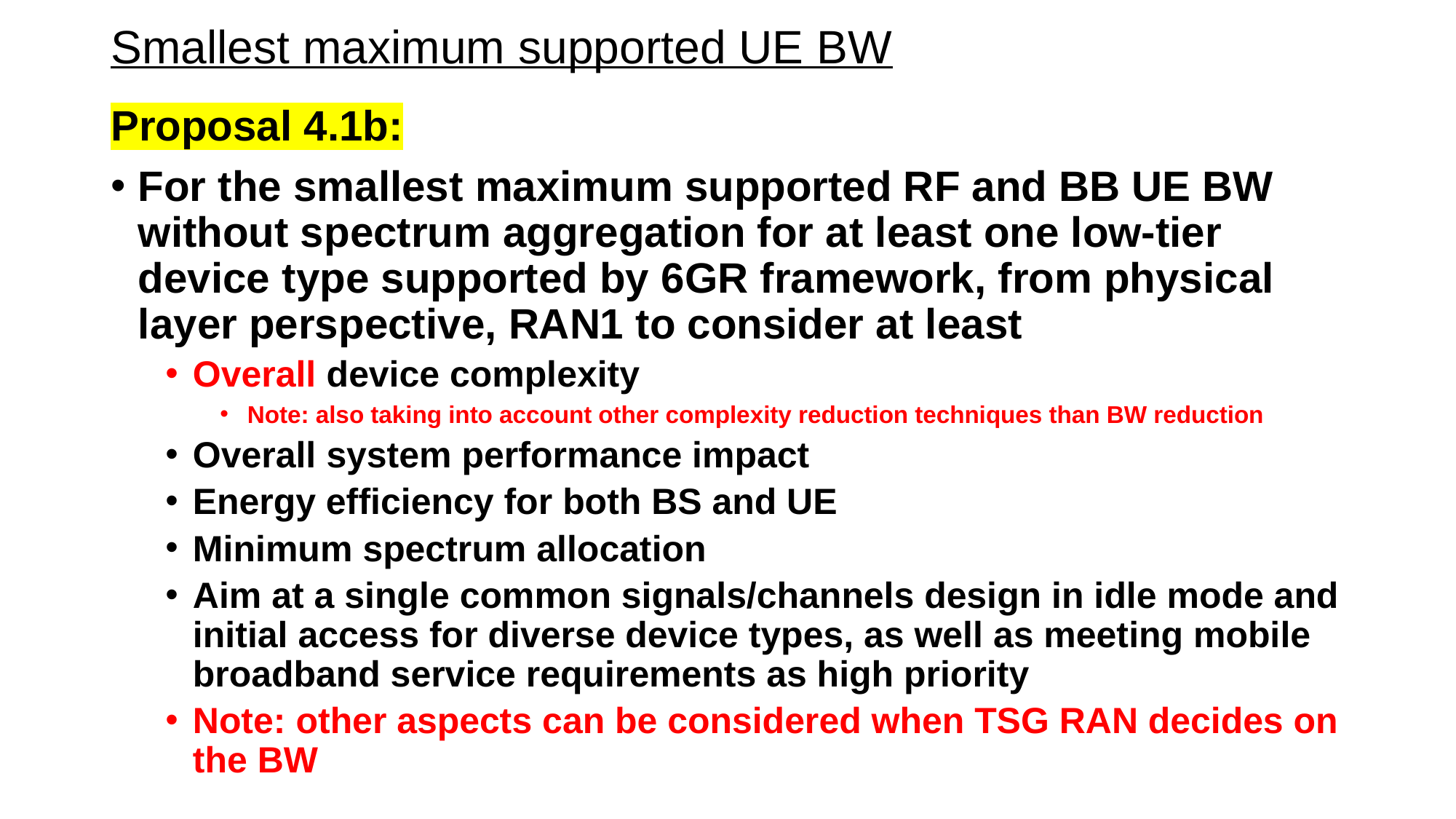

# Smallest maximum supported UE BW
Proposal 4.1b:
For the smallest maximum supported RF and BB UE BW without spectrum aggregation for at least one low-tier device type supported by 6GR framework, from physical layer perspective, RAN1 to consider at least
Overall device complexity
Note: also taking into account other complexity reduction techniques than BW reduction
Overall system performance impact
Energy efficiency for both BS and UE
Minimum spectrum allocation
Aim at a single common signals/channels design in idle mode and initial access for diverse device types, as well as meeting mobile broadband service requirements as high priority
Note: other aspects can be considered when TSG RAN decides on the BW